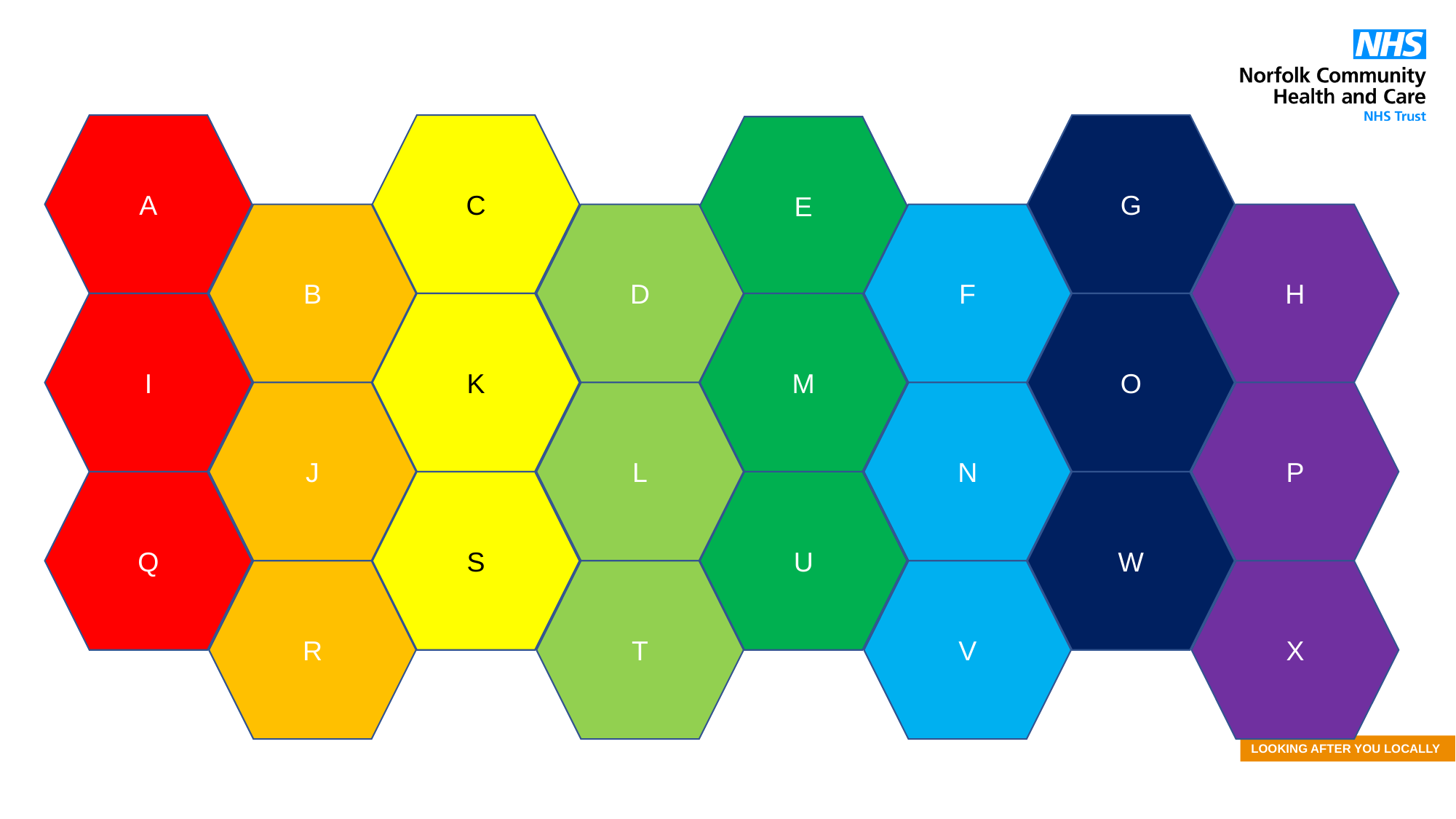

A
C
G
E
B
D
F
H
I
K
M
O
J
L
N
P
Q
S
U
W
R
T
V
X